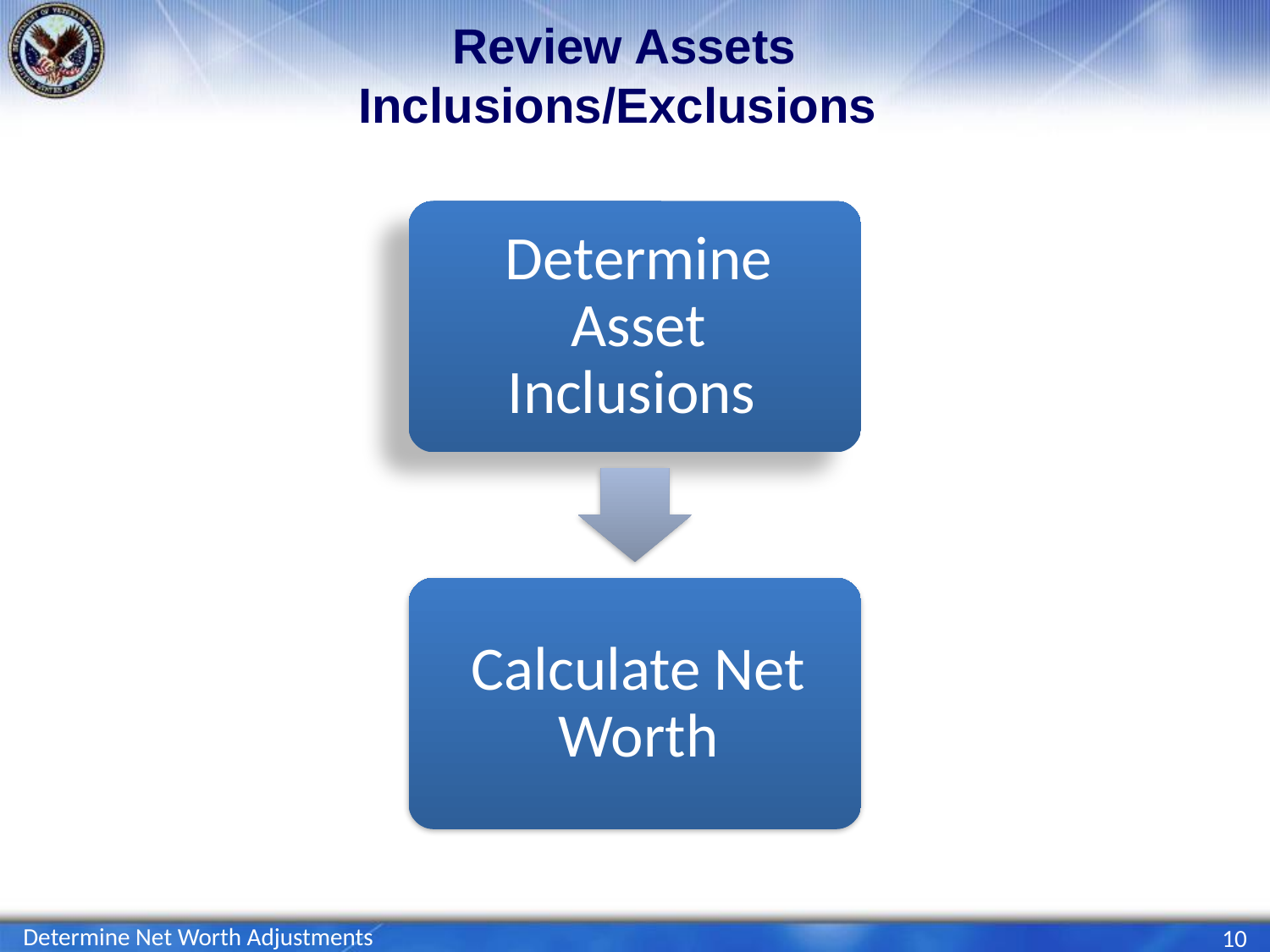

# Review Assets Inclusions/Exclusions
Determine Asset Inclusions

Calculate Net Worth
Determine Net Worth Adjustments
10